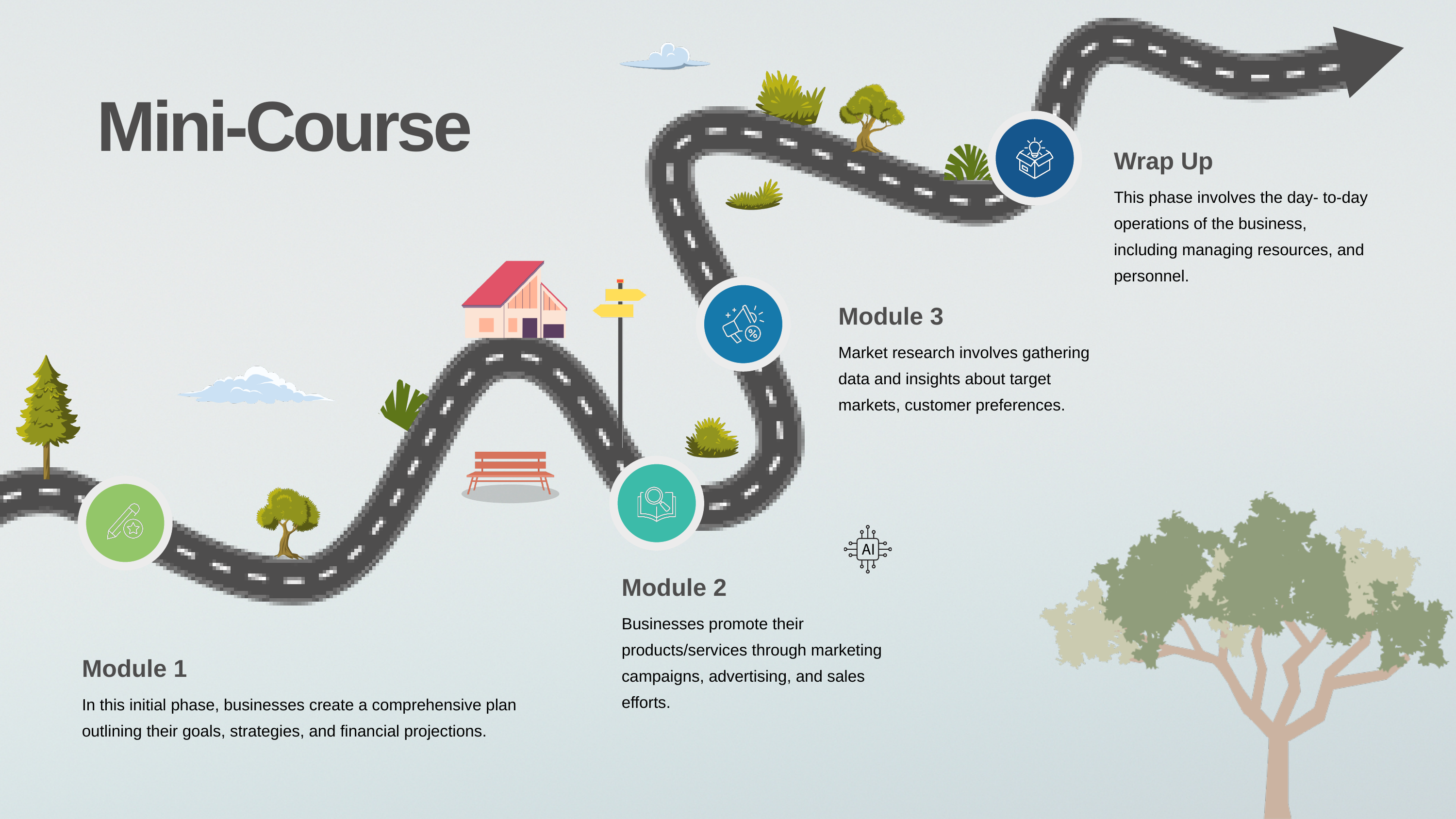

Mini-Course

Wrap Up

This phase involves the day- to-day operations of the business, including managing resources, and personnel.

Module 3

Market research involves gathering data and insights about target markets, customer preferences.

Module 2
Businesses promote their products/services through marketing campaigns, advertising, and sales efforts.
Module 1
In this initial phase, businesses create a comprehensive plan outlining their goals, strategies, and financial projections.